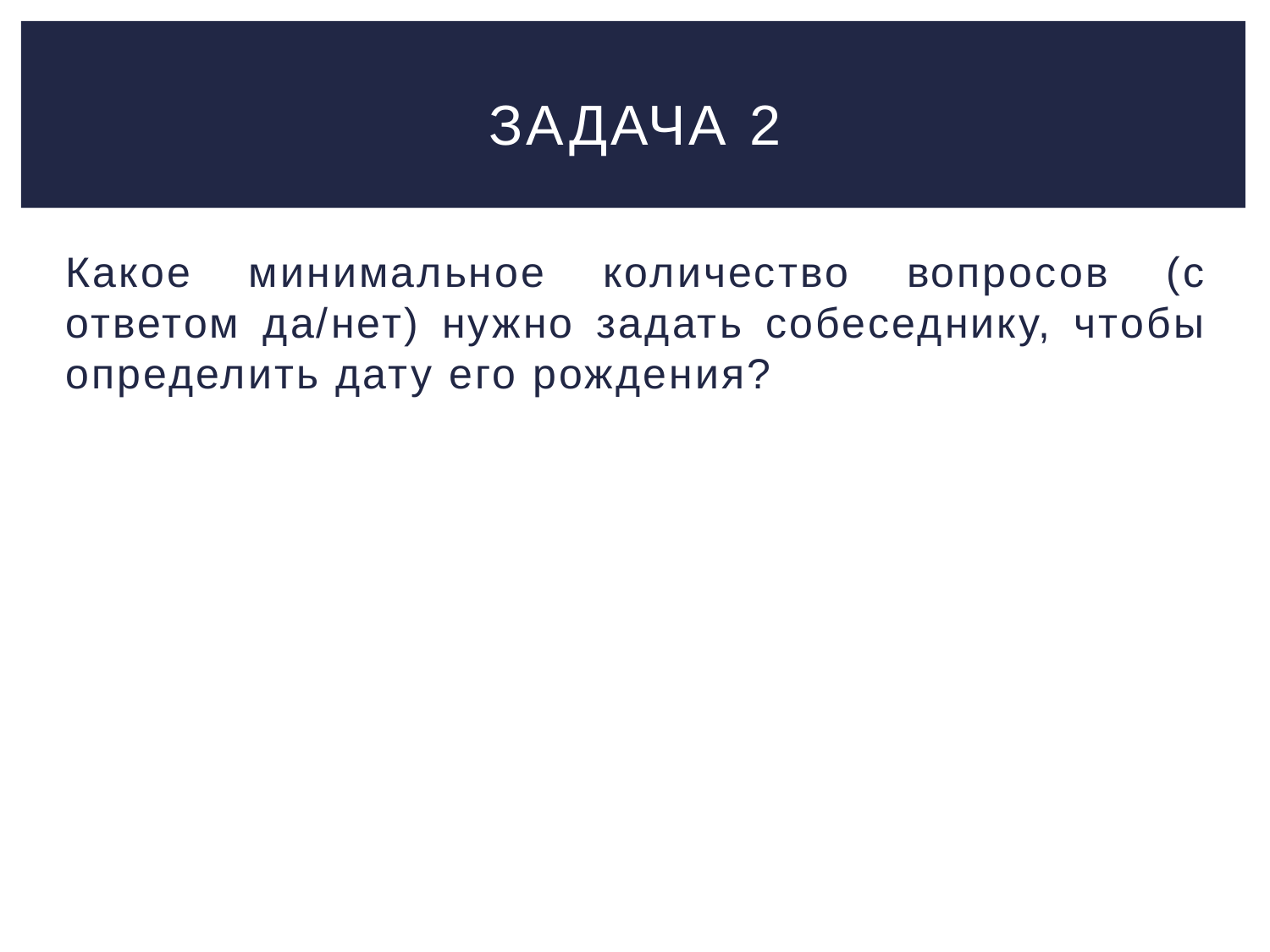

# ЗадачА 2
Какое минимальное количество вопросов (с ответом да/нет) нужно задать собеседнику, чтобы определить дату его рождения?